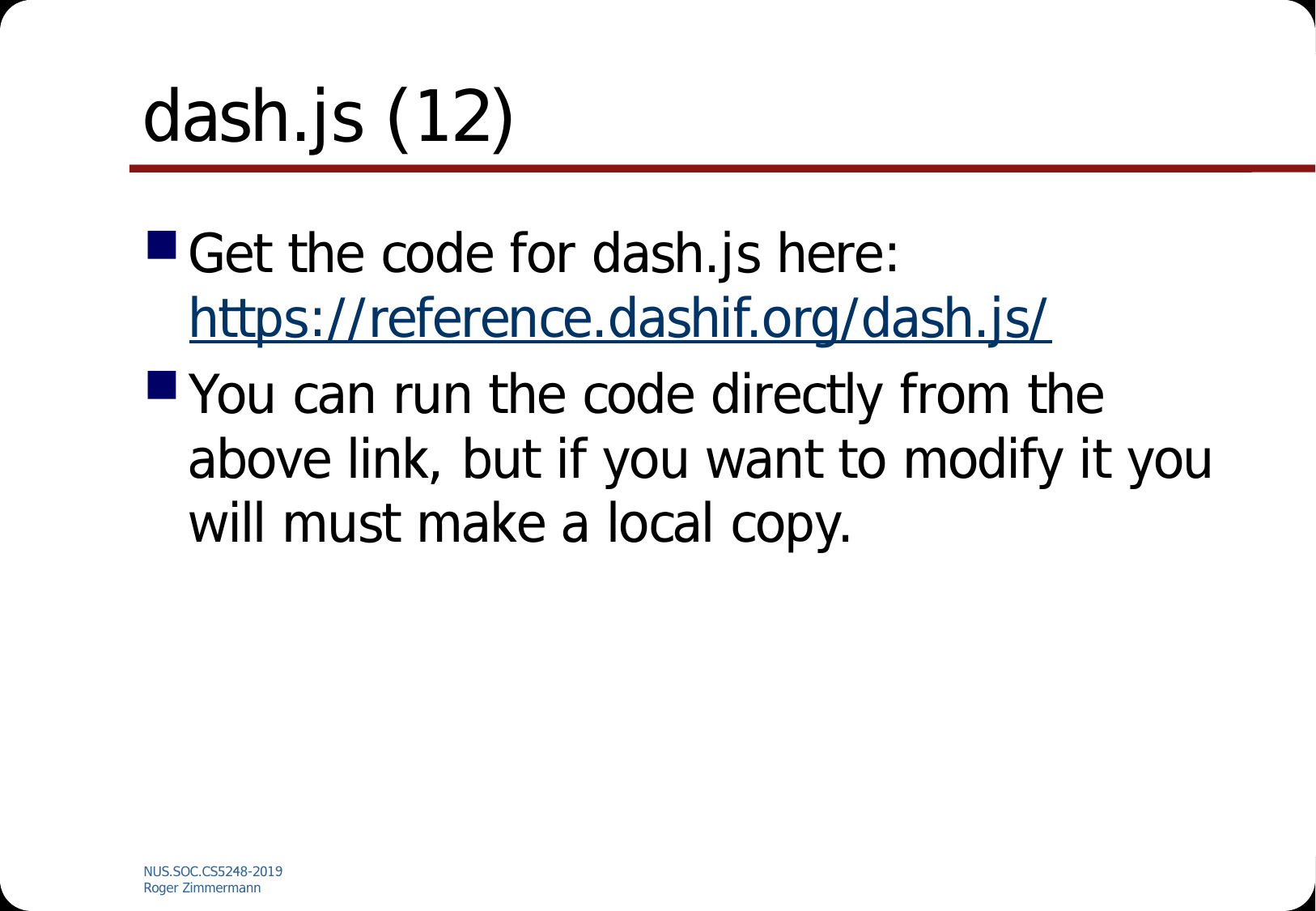

# dash.js (12)
Get the code for dash.js here:
https://reference.dashif.org/dash.js/
You can run the code directly from the above link, but if you want to modify it you will must make a local copy.

NUS.SOC.CS5248-2019
Roger Zimmermann